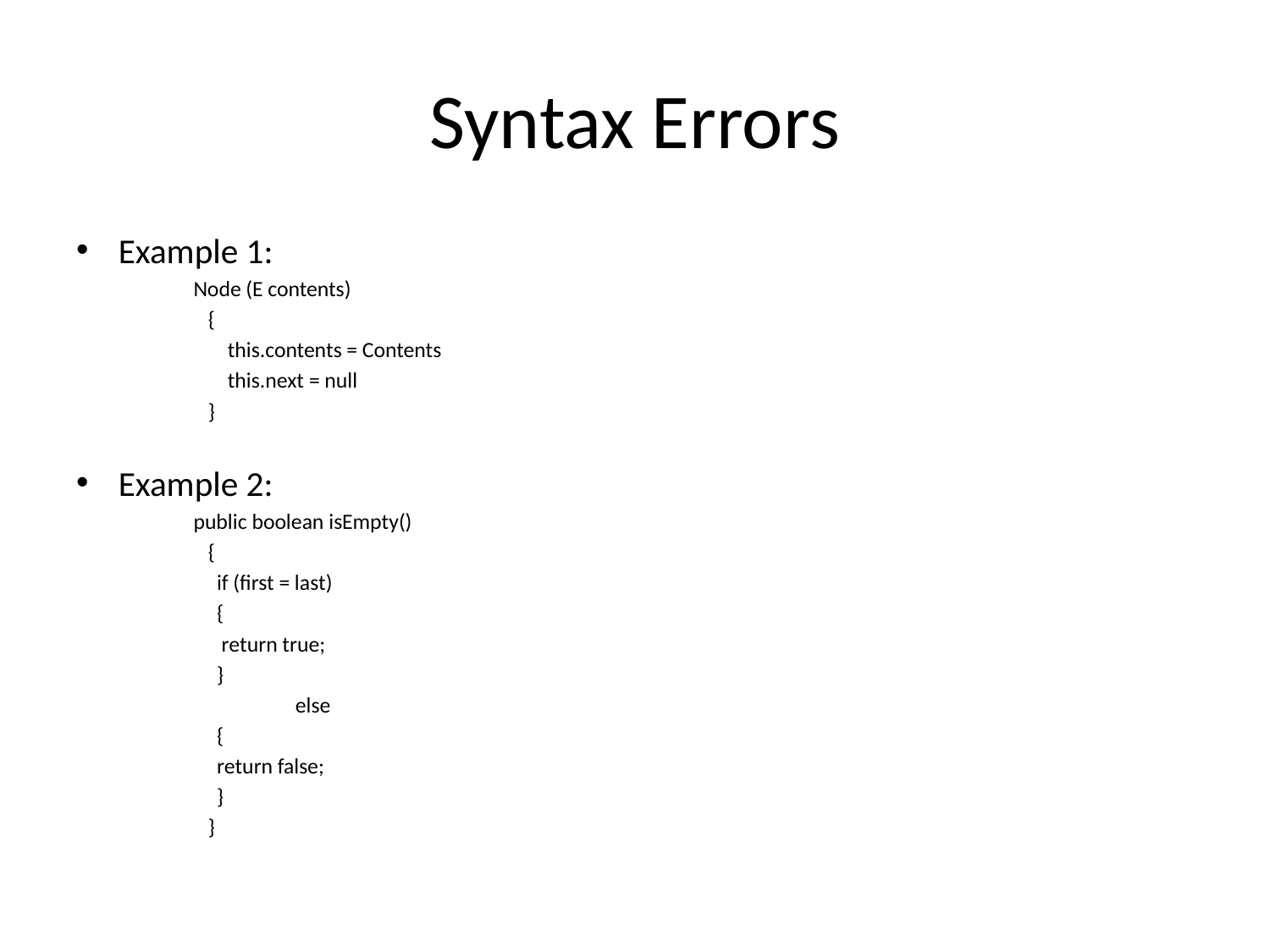

# Syntax Errors
Example 1:
 Node (E contents)
    {
        this.contents = Contents
        this.next = null
    }

Example 2:
 public boolean isEmpty()
    {
    		if (first = last)
    		{
   			 return true;
   		}
   	 	else
    		{
    			return false;
    		}
    }